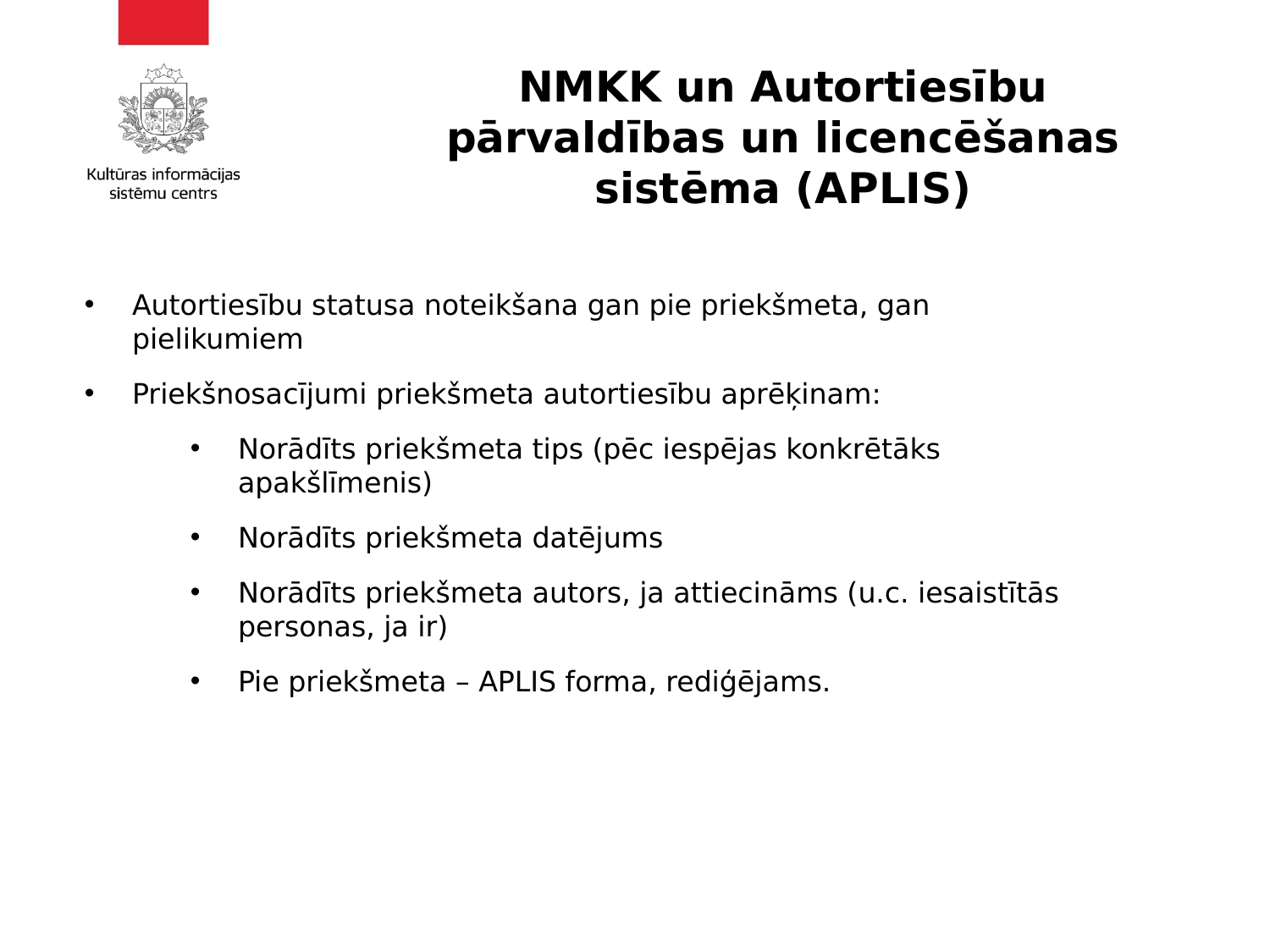

# NMKK un Autortiesību pārvaldības un licencēšanas sistēma (APLIS)
Autortiesību statusa noteikšana gan pie priekšmeta, gan pielikumiem
Priekšnosacījumi priekšmeta autortiesību aprēķinam:
Norādīts priekšmeta tips (pēc iespējas konkrētāks apakšlīmenis)
Norādīts priekšmeta datējums
Norādīts priekšmeta autors, ja attiecināms (u.c. iesaistītās personas, ja ir)
Pie priekšmeta – APLIS forma, rediģējams.